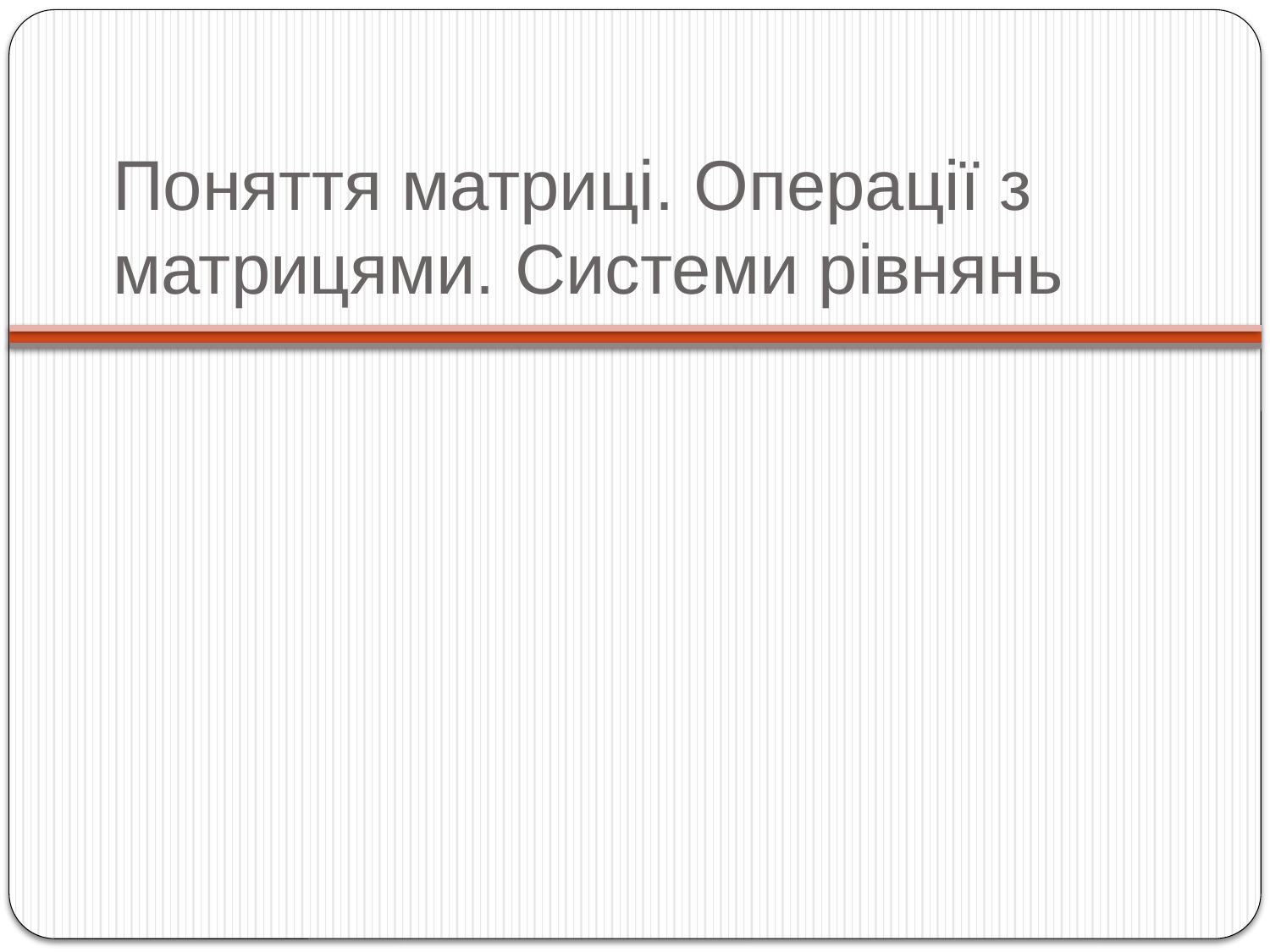

# Поняття матриці. Операції з матрицями. Системи рівнянь